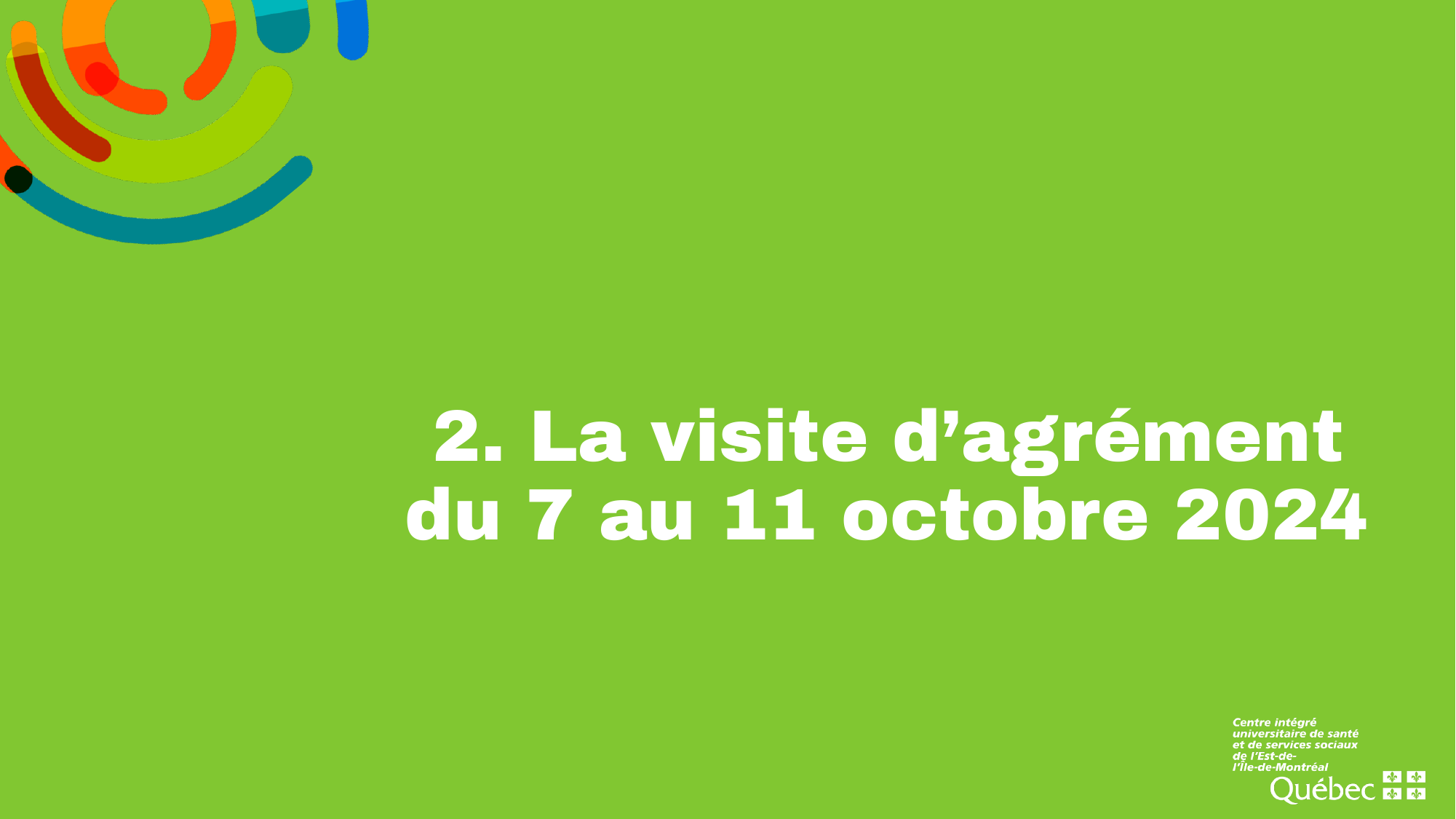

# 2. La visite d’agrément  du 7 au 11 octobre 2024